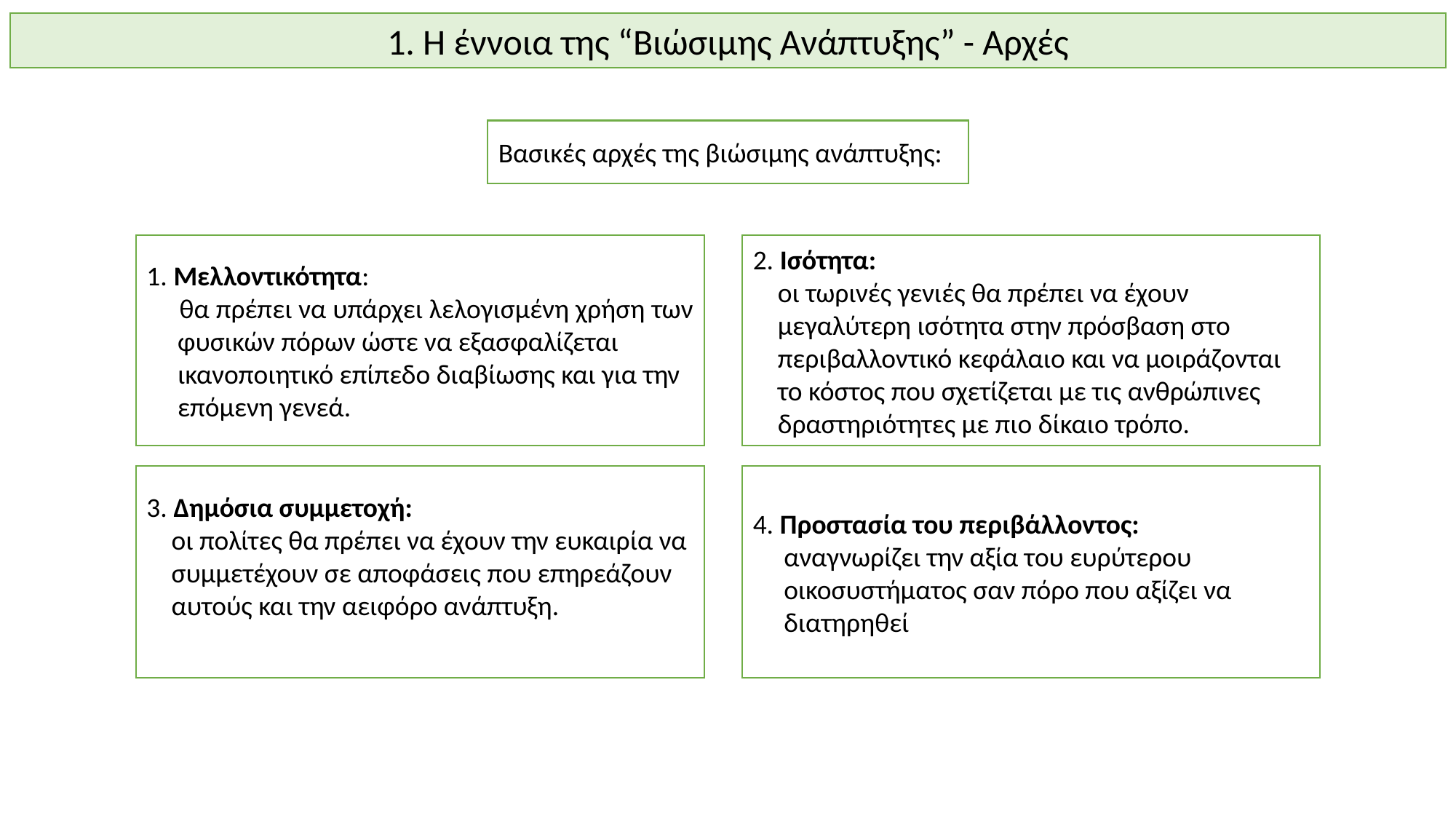

1. Η έννοια της “Βιώσιμης Ανάπτυξης” - Αρχές
Βασικές αρχές της βιώσιμης ανάπτυξης:
1. Μελλοντικότητα:
     θα πρέπει να υπάρχει λελογισμένη χρήση των
     φυσικών πόρων ώστε να εξασφαλίζεται
     ικανοποιητικό επίπεδο διαβίωσης και για την
     επόμενη γενεά.
2. Ισότητα:
    οι τωρινές γενιές θα πρέπει να έχουν
    μεγαλύτερη ισότητα στην πρόσβαση στο
    περιβαλλοντικό κεφάλαιο και να μοιράζονται
    το κόστος που σχετίζεται με τις ανθρώπινες
    δραστηριότητες με πιο δίκαιο τρόπο.
3. Δημόσια συμμετοχή:
    οι πολίτες θα πρέπει να έχουν την ευκαιρία να
    συμμετέχουν σε αποφάσεις που επηρεάζουν
    αυτούς και την αειφόρο ανάπτυξη.

4. Προστασία του περιβάλλοντος:
     αναγνωρίζει την αξία του ευρύτερου
     οικοσυστήματος σαν πόρο που αξίζει να
     διατηρηθεί